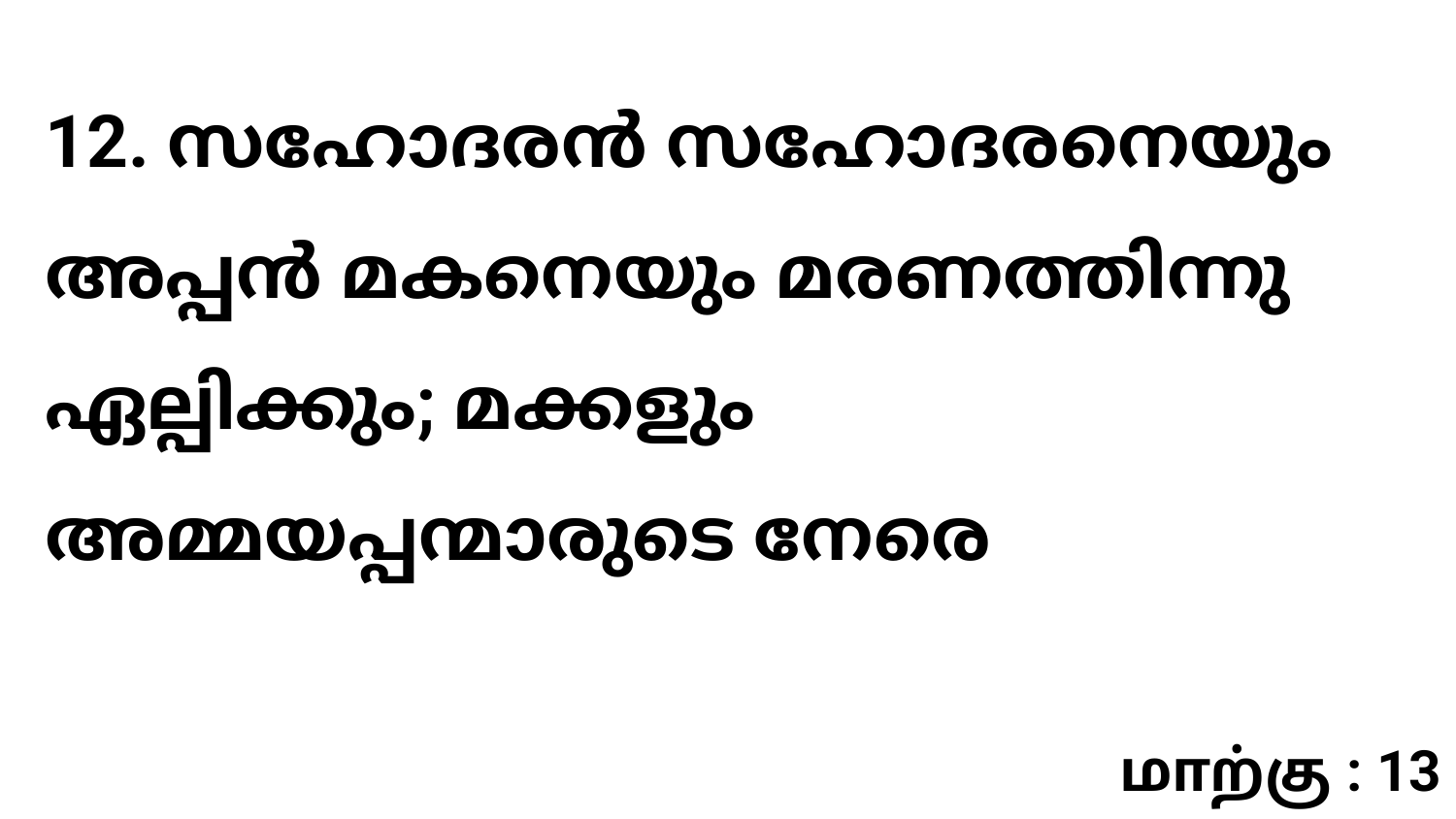

12. സഹോദരൻ സഹോദരനെയും അപ്പൻ മകനെയും മരണത്തിന്നു ഏല്പിക്കും; മക്കളും അമ്മയപ്പന്മാരുടെ നേരെ
மாற்கு : 13